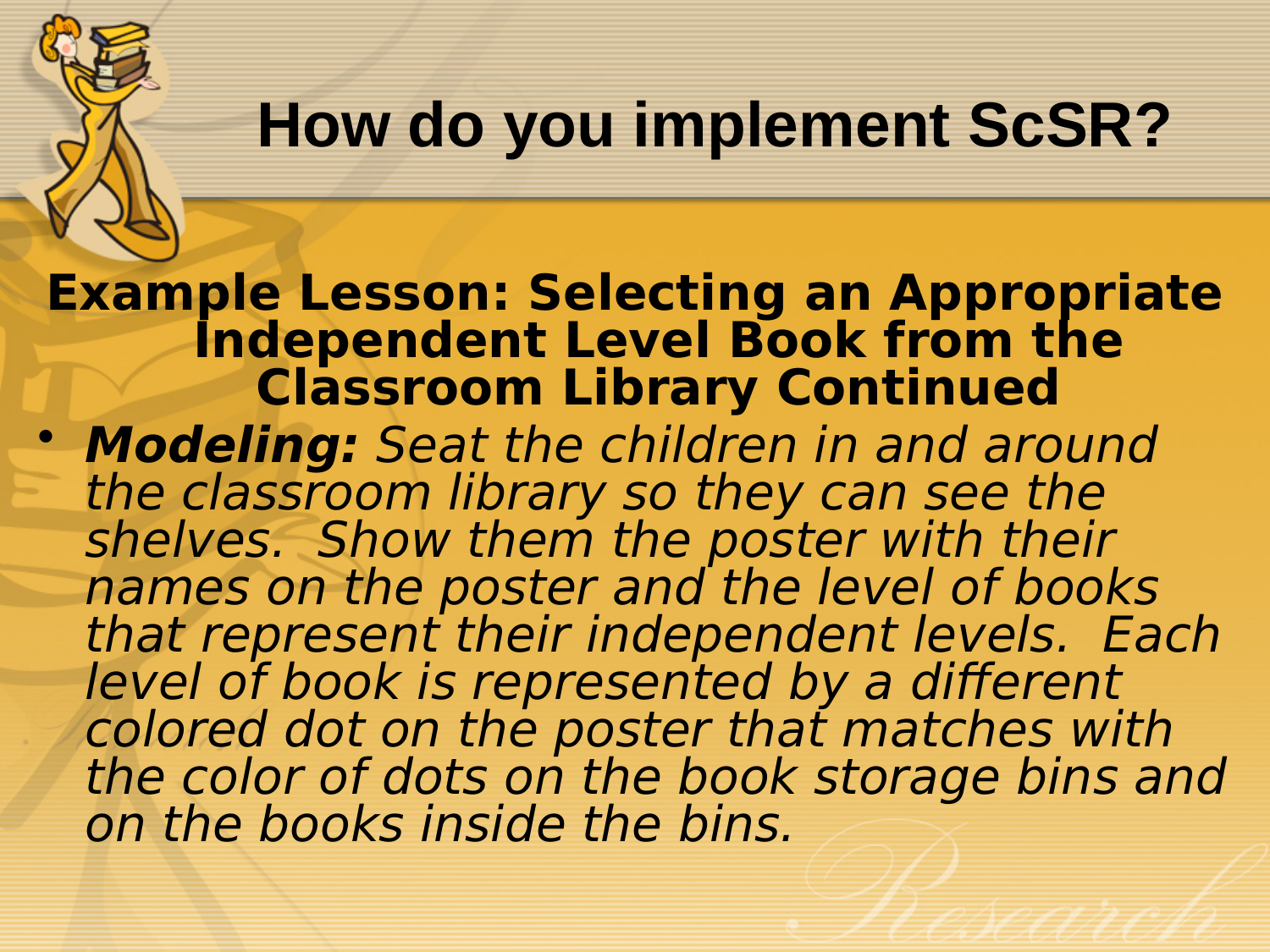

# How do you implement ScSR?
Example Lesson: Selecting an Appropriate Independent Level Book from the Classroom Library Continued
Modeling: Seat the children in and around the classroom library so they can see the shelves.  Show them the poster with their names on the poster and the level of books that represent their independent levels.  Each level of book is represented by a different colored dot on the poster that matches with the color of dots on the book storage bins and on the books inside the bins.